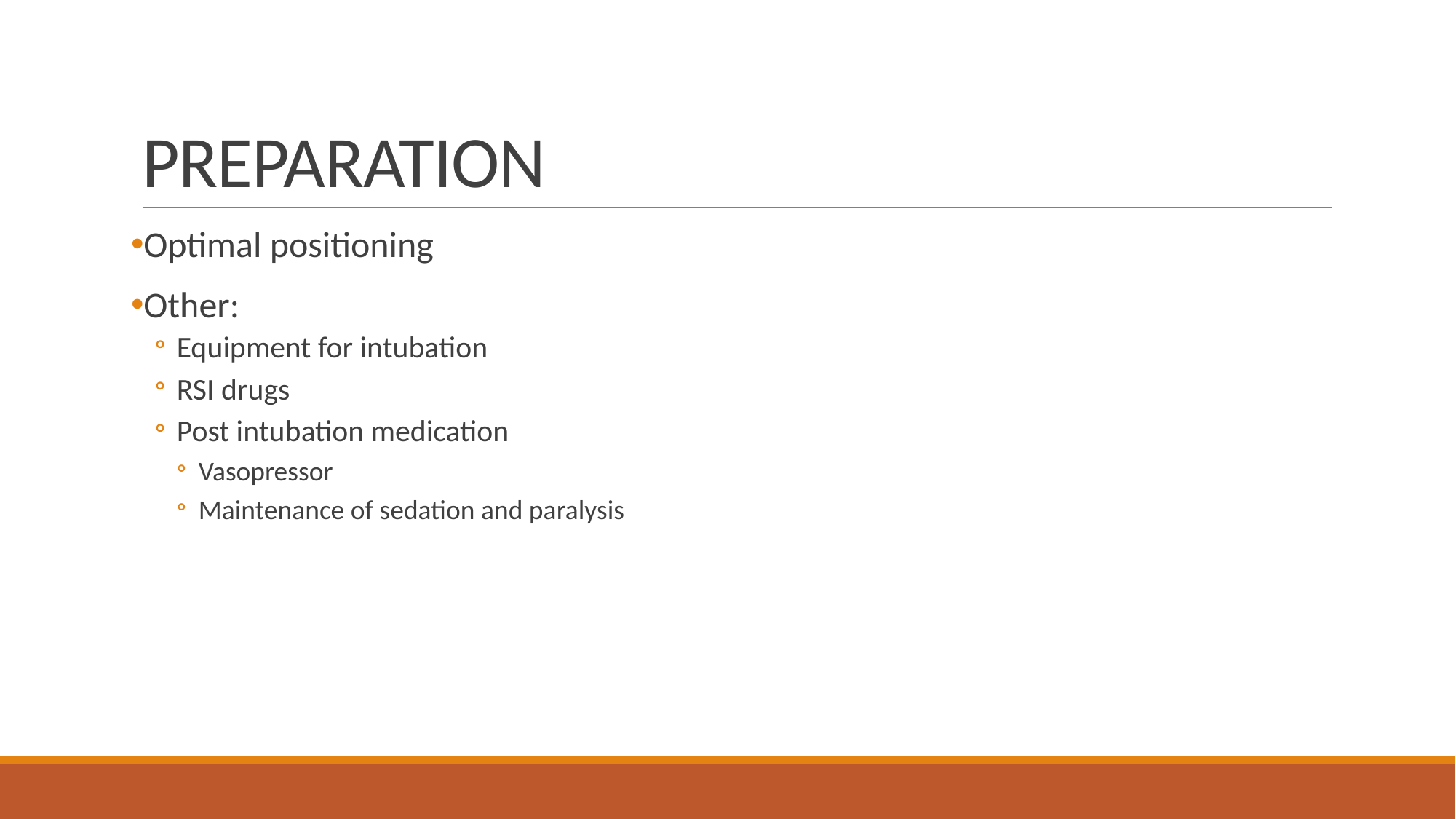

# PREPARATION
Optimal positioning
Other:
Equipment for intubation
RSI drugs
Post intubation medication
Vasopressor
Maintenance of sedation and paralysis